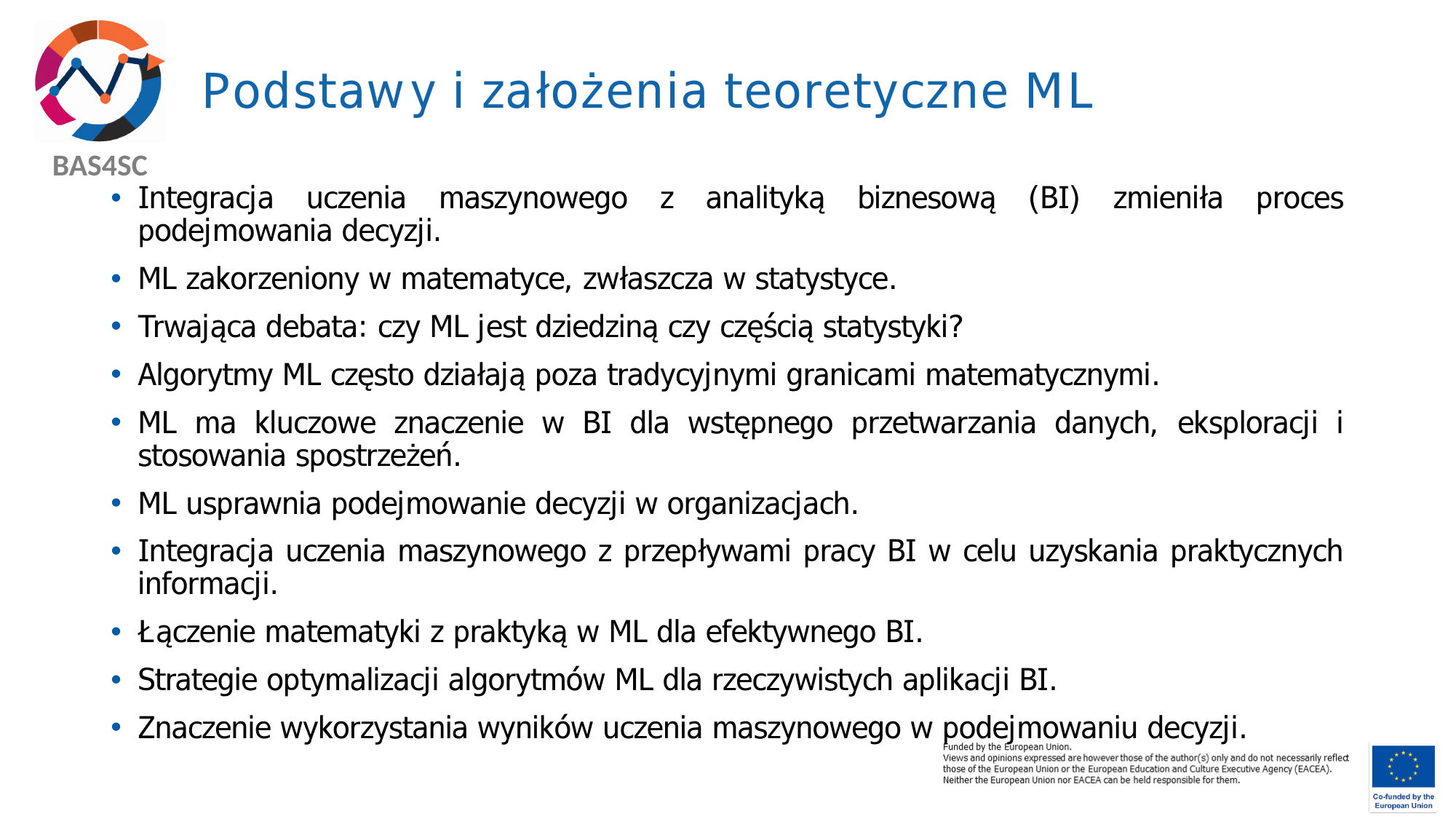

# Podstawy i założenia teoretyczne ML
Integracja uczenia maszynowego z analityką biznesową (BI) zmieniła proces podejmowania decyzji.
ML zakorzeniony w matematyce, zwłaszcza w statystyce.
Trwająca debata: czy ML jest dziedziną czy częścią statystyki?
Algorytmy ML często działają poza tradycyjnymi granicami matematycznymi.
ML ma kluczowe znaczenie w BI dla wstępnego przetwarzania danych, eksploracji i stosowania spostrzeżeń.
ML usprawnia podejmowanie decyzji w organizacjach.
Integracja uczenia maszynowego z przepływami pracy BI w celu uzyskania praktycznych informacji.
Łączenie matematyki z praktyką w ML dla efektywnego BI.
Strategie optymalizacji algorytmów ML dla rzeczywistych aplikacji BI.
Znaczenie wykorzystania wyników uczenia maszynowego w podejmowaniu decyzji.